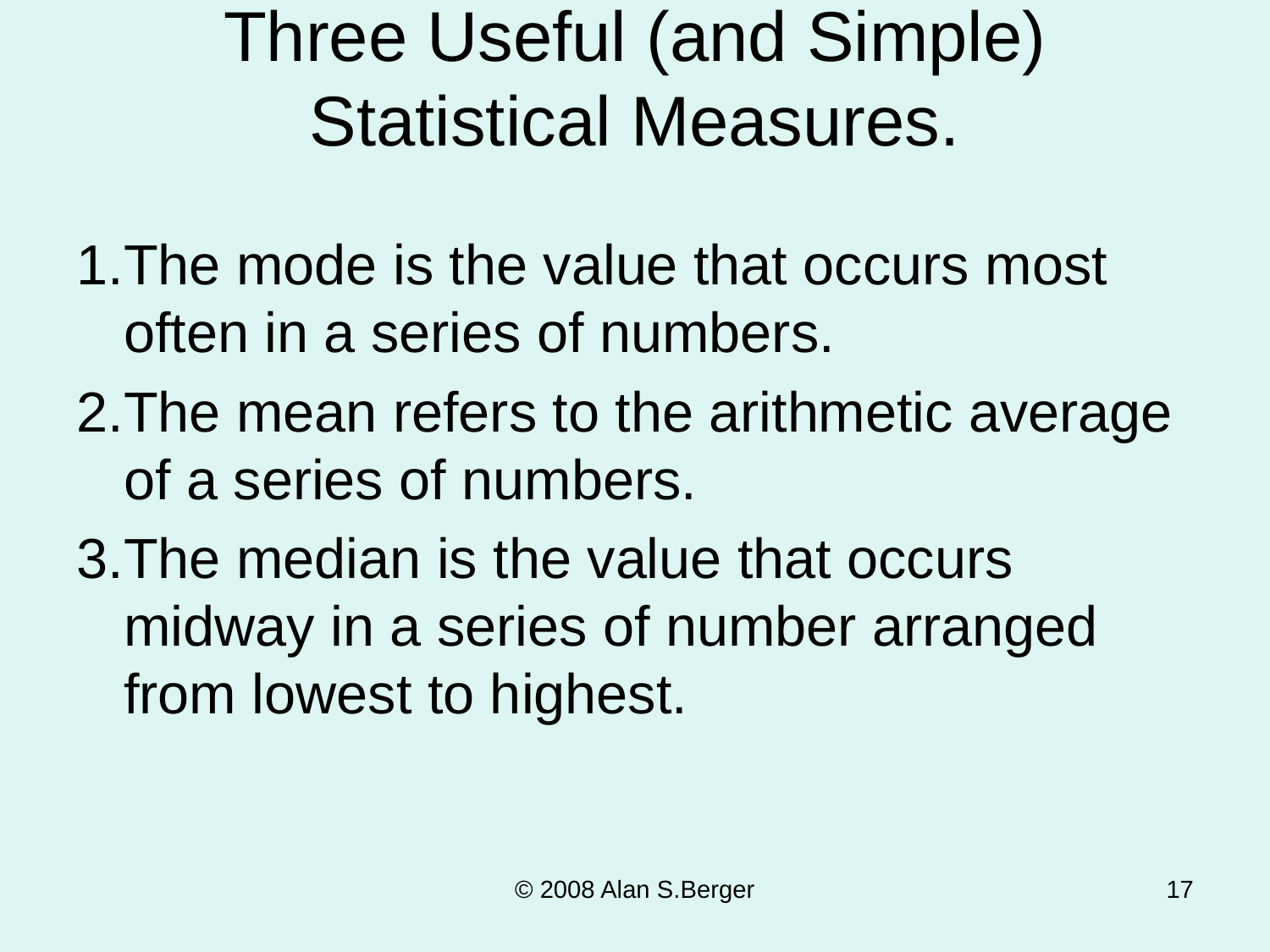

# Three Useful (and Simple) Statistical Measures.
The mode is the value that occurs most often in a series of numbers.
The mean refers to the arithmetic average of a series of numbers.
The median is the value that occurs midway in a series of number arranged from lowest to highest.
© 2008 Alan S.Berger
17